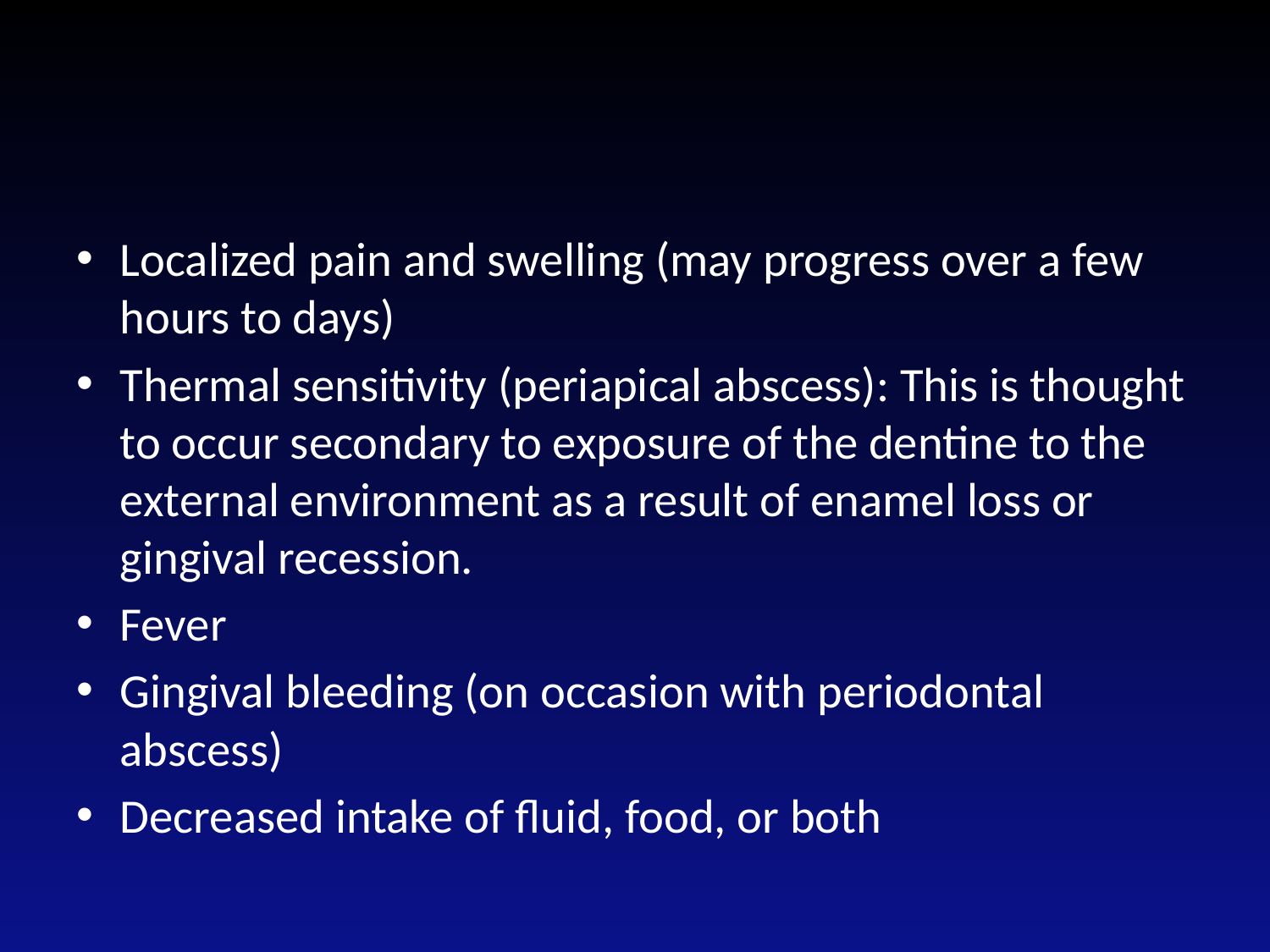

Localized pain and swelling (may progress over a few hours to days)
Thermal sensitivity (periapical abscess): This is thought to occur secondary to exposure of the dentine to the external environment as a result of enamel loss or gingival recession.
Fever
Gingival bleeding (on occasion with periodontal abscess)
Decreased intake of fluid, food, or both